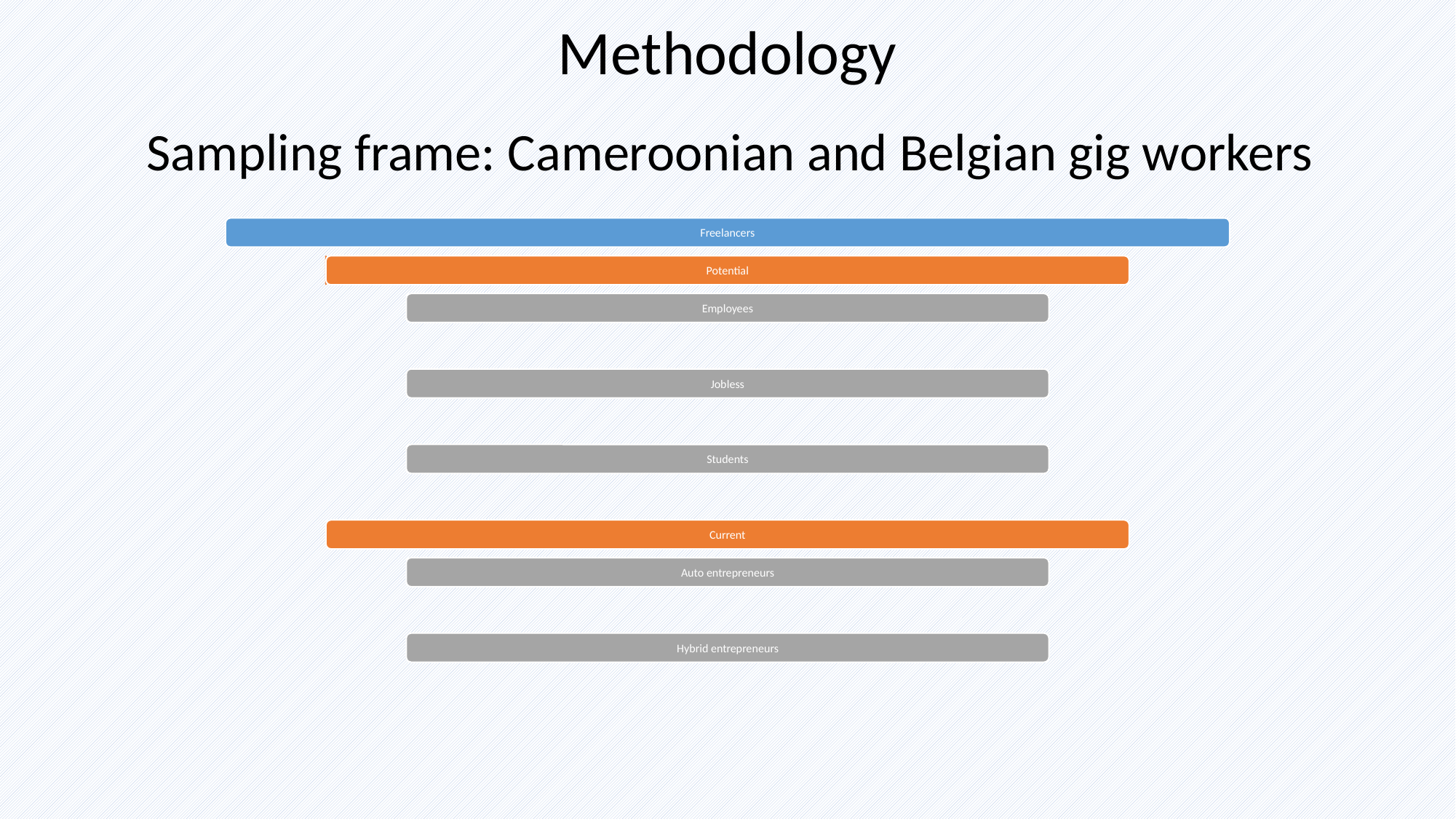

# Methodology
Sampling frame: Cameroonian and Belgian gig workers
Freelancers
Potential
Employees
Jobless
Current
Auto entrepreneurs
Hybrid entrepreneurs
Students